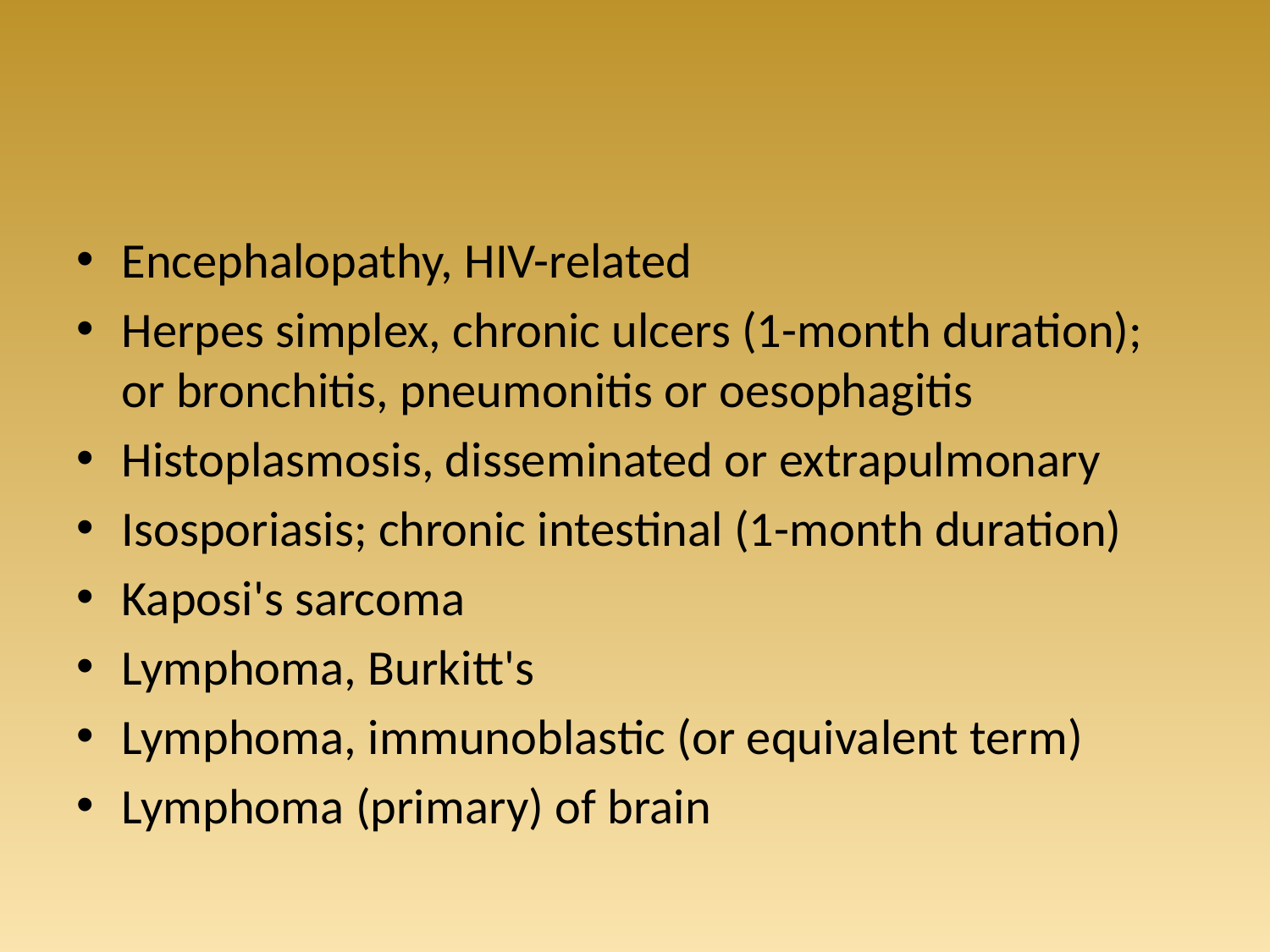

#
Encephalopathy, HIV-related
Herpes simplex, chronic ulcers (1-month duration); or bronchitis, pneumonitis or oesophagitis
Histoplasmosis, disseminated or extrapulmonary
Isosporiasis; chronic intestinal (1-month duration)
Kaposi's sarcoma
Lymphoma, Burkitt's
Lymphoma, immunoblastic (or equivalent term)
Lymphoma (primary) of brain